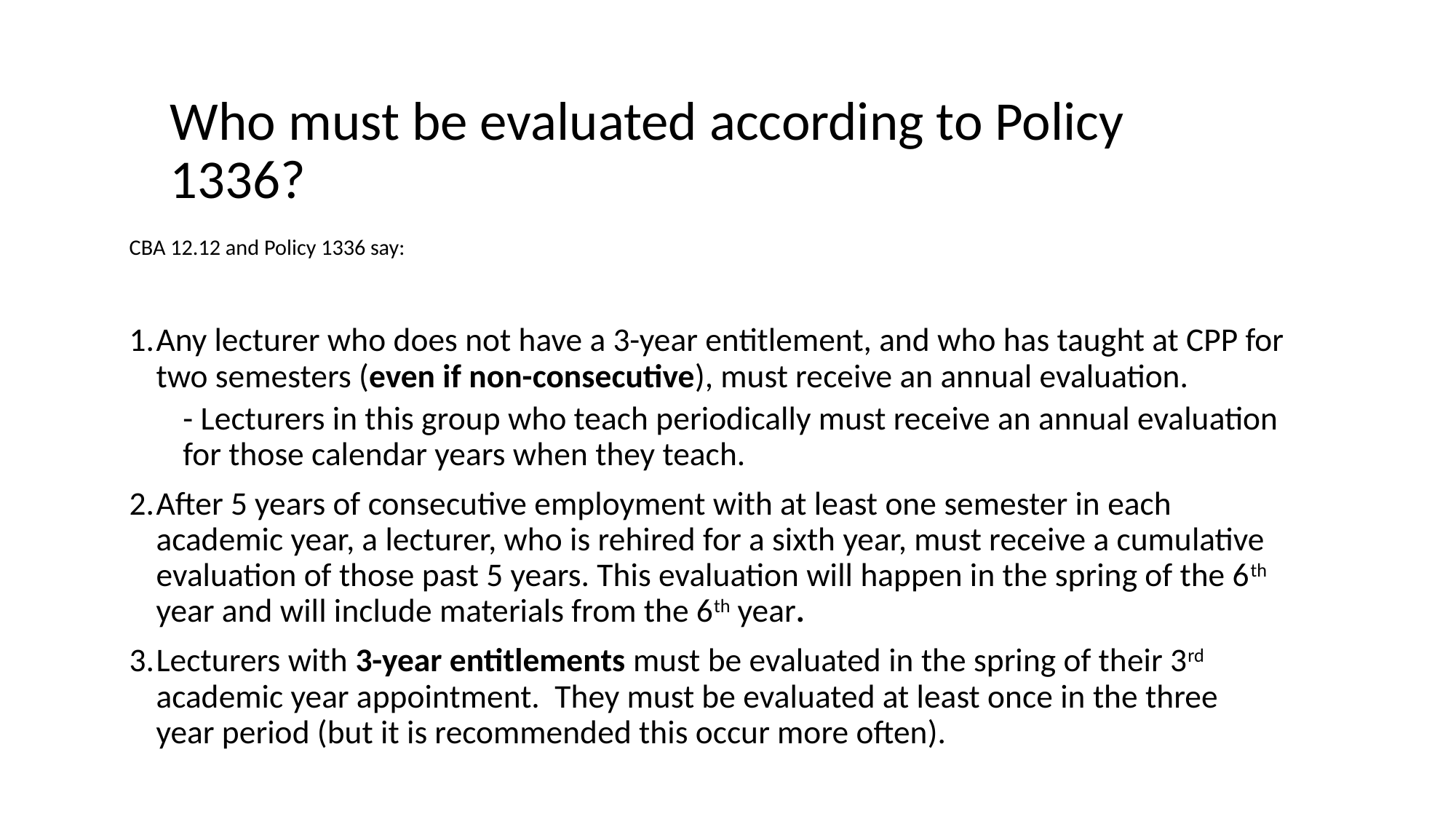

# Who must be evaluated according to Policy 1336?
CBA 12.12 and Policy 1336 say:

Any lecturer who does not have a 3-year entitlement, and who has taught at CPP for two semesters (even if non-consecutive), must receive an annual evaluation.
- Lecturers in this group who teach periodically must receive an annual evaluation for those calendar years when they teach.
After 5 years of consecutive employment with at least one semester in each academic year, a lecturer, who is rehired for a sixth year, must receive a cumulative evaluation of those past 5 years. This evaluation will happen in the spring of the 6th year and will include materials from the 6th year.
Lecturers with 3-year entitlements must be evaluated in the spring of their 3rd academic year appointment.  They must be evaluated at least once in the three year period (but it is recommended this occur more often).